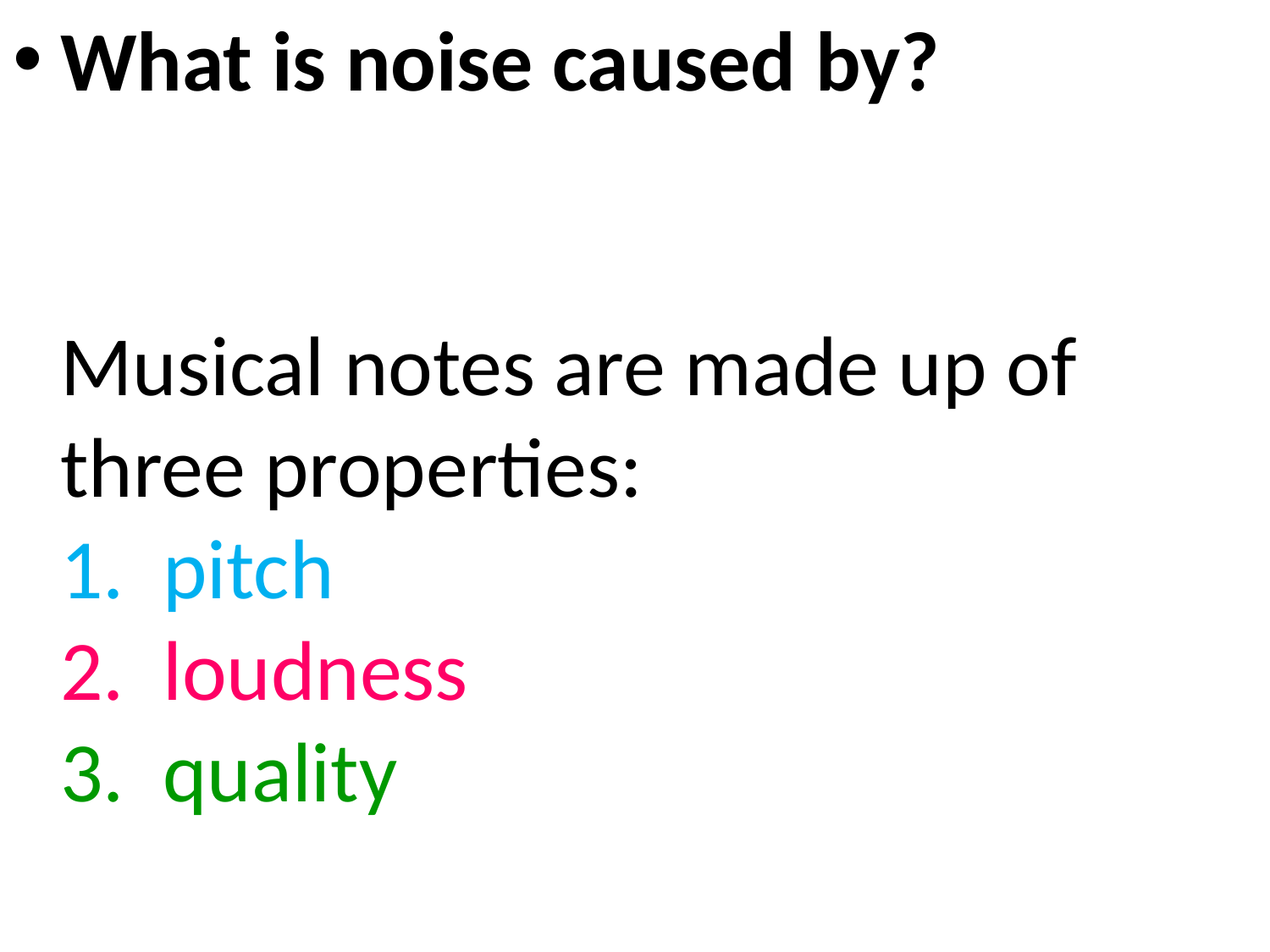

What is noise caused by?
Musical notes are made up of three properties:
1.  pitch
2.  loudness
3.  quality